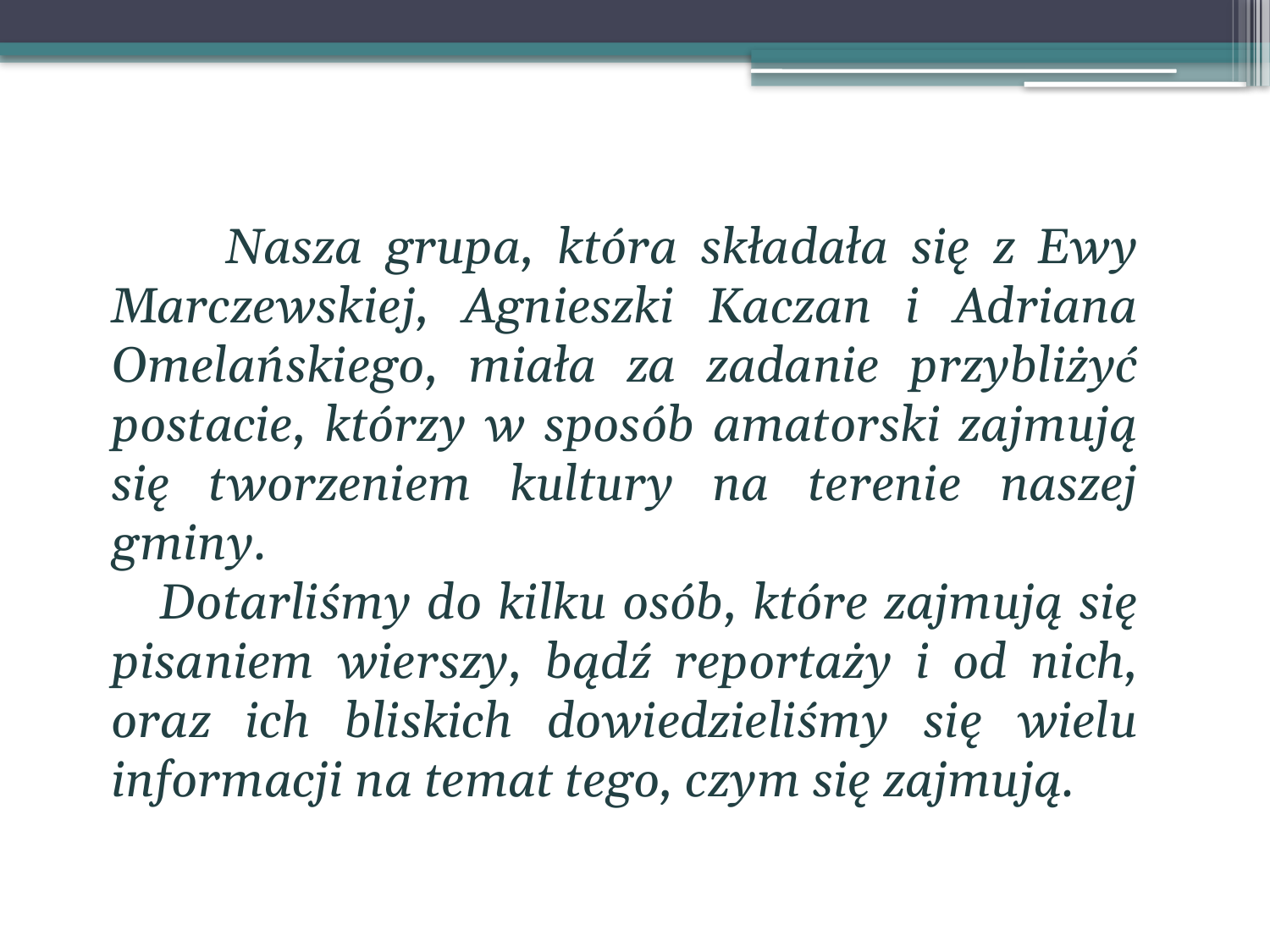

Nasza grupa, która składała się z Ewy Marczewskiej, Agnieszki Kaczan i Adriana Omelańskiego, miała za zadanie przybliżyć postacie, którzy w sposób amatorski zajmują się tworzeniem kultury na terenie naszej gminy.
   Dotarliśmy do kilku osób, które zajmują się pisaniem wierszy, bądź reportaży i od nich, oraz ich bliskich dowiedzieliśmy się wielu informacji na temat tego, czym się zajmują.